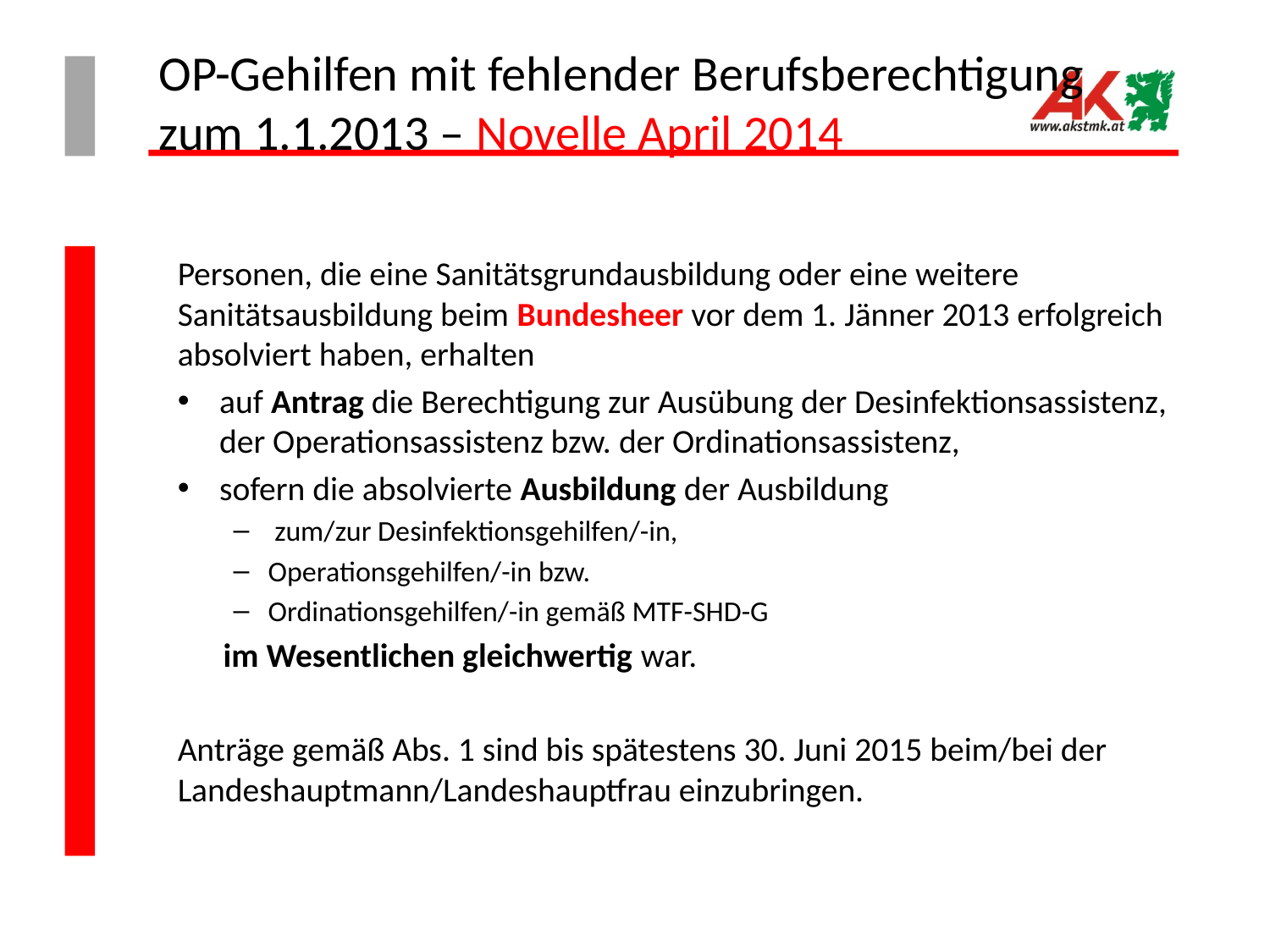

# OP-Gehilfen mit fehlender Berufsberechtigung zum 1.1.2013 – Novelle April 2014
Personen, die eine Sanitätsgrundausbildung oder eine weitere Sanitätsausbildung beim Bundesheer vor dem 1. Jänner 2013 erfolgreich absolviert haben, erhalten
auf Antrag die Berechtigung zur Ausübung der Desinfektionsassistenz, der Operationsassistenz bzw. der Ordinationsassistenz,
sofern die absolvierte Ausbildung der Ausbildung
 zum/zur Desinfektionsgehilfen/-in,
Operationsgehilfen/-in bzw.
Ordinationsgehilfen/-in gemäß MTF-SHD-G
      im Wesentlichen gleichwertig war.

Anträge gemäß Abs. 1 sind bis spätestens 30. Juni 2015 beim/bei der Landeshauptmann/Landeshauptfrau einzubringen.